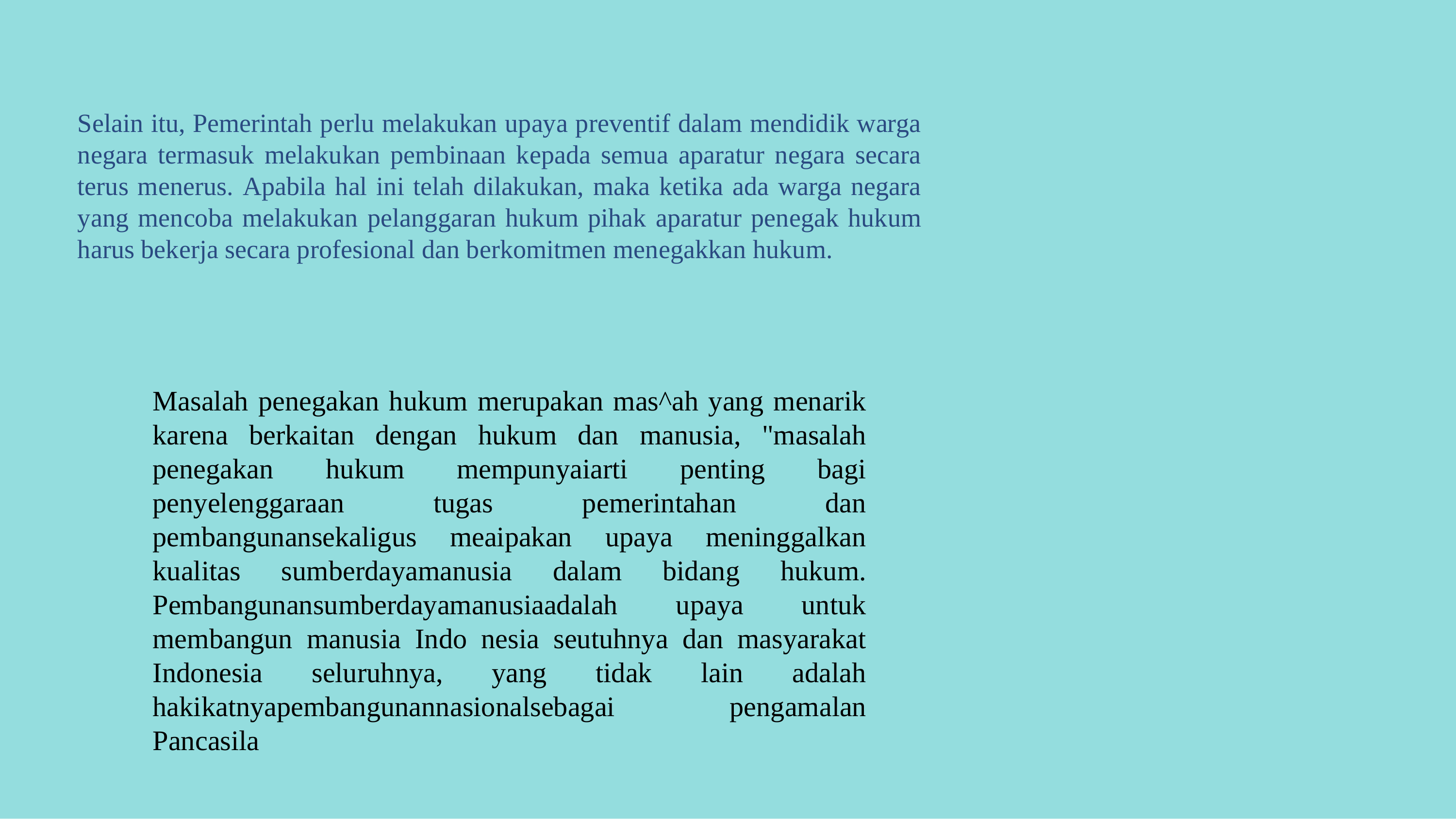

Selain itu, Pemerintah perlu melakukan upaya preventif dalam mendidik warga negara termasuk melakukan pembinaan kepada semua aparatur negara secara terus menerus. Apabila hal ini telah dilakukan, maka ketika ada warga negara yang mencoba melakukan pelanggaran hukum pihak aparatur penegak hukum harus bekerja secara profesional dan berkomitmen menegakkan hukum.
Masalah penegakan hukum merupakan mas^ah yang menarik karena berkaitan dengan hukum dan manusia, "masalah penegakan hukum mempunyaiarti penting bagi penyelenggaraan tugas pemerintahan dan pembangunansekaligus meaipakan upaya meninggalkan kualitas sumberdayamanusia dalam bidang hukum. Pembangunansumberdayamanusiaadalah upaya untuk membangun manusia Indo nesia seutuhnya dan masyarakat Indonesia seluruhnya, yang tidak lain adalah hakikatnyapembangunannasionalsebagai pengamalan Pancasila